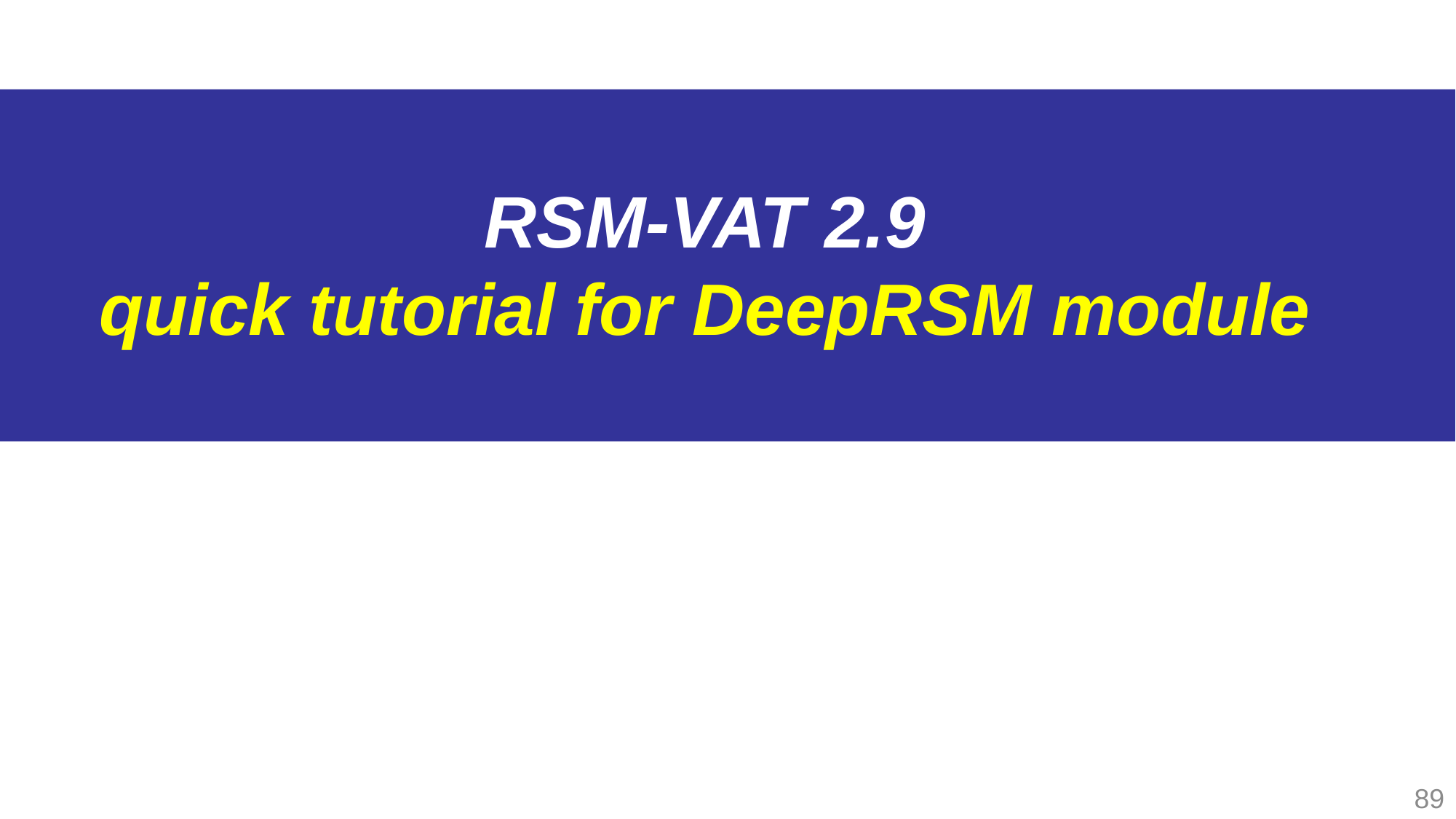

# RSM-VAT 2.9 quick tutorial for DeepRSM module
89